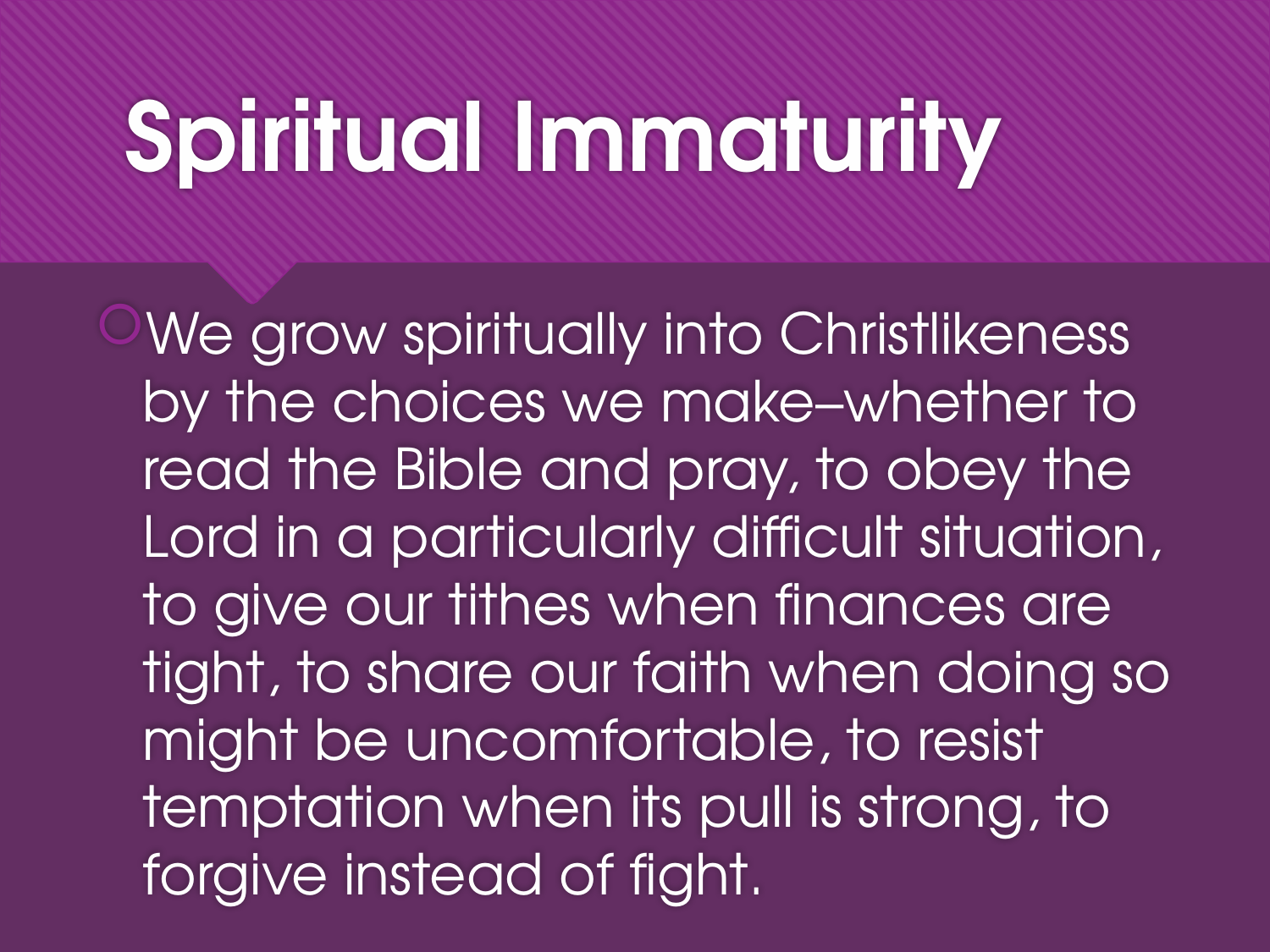

# Spiritual Immaturity
We grow spiritually into Christlikeness by the choices we make–whether to read the Bible and pray, to obey the Lord in a particularly difficult situation, to give our tithes when finances are tight, to share our faith when doing so might be uncomfortable, to resist temptation when its pull is strong, to forgive instead of fight.